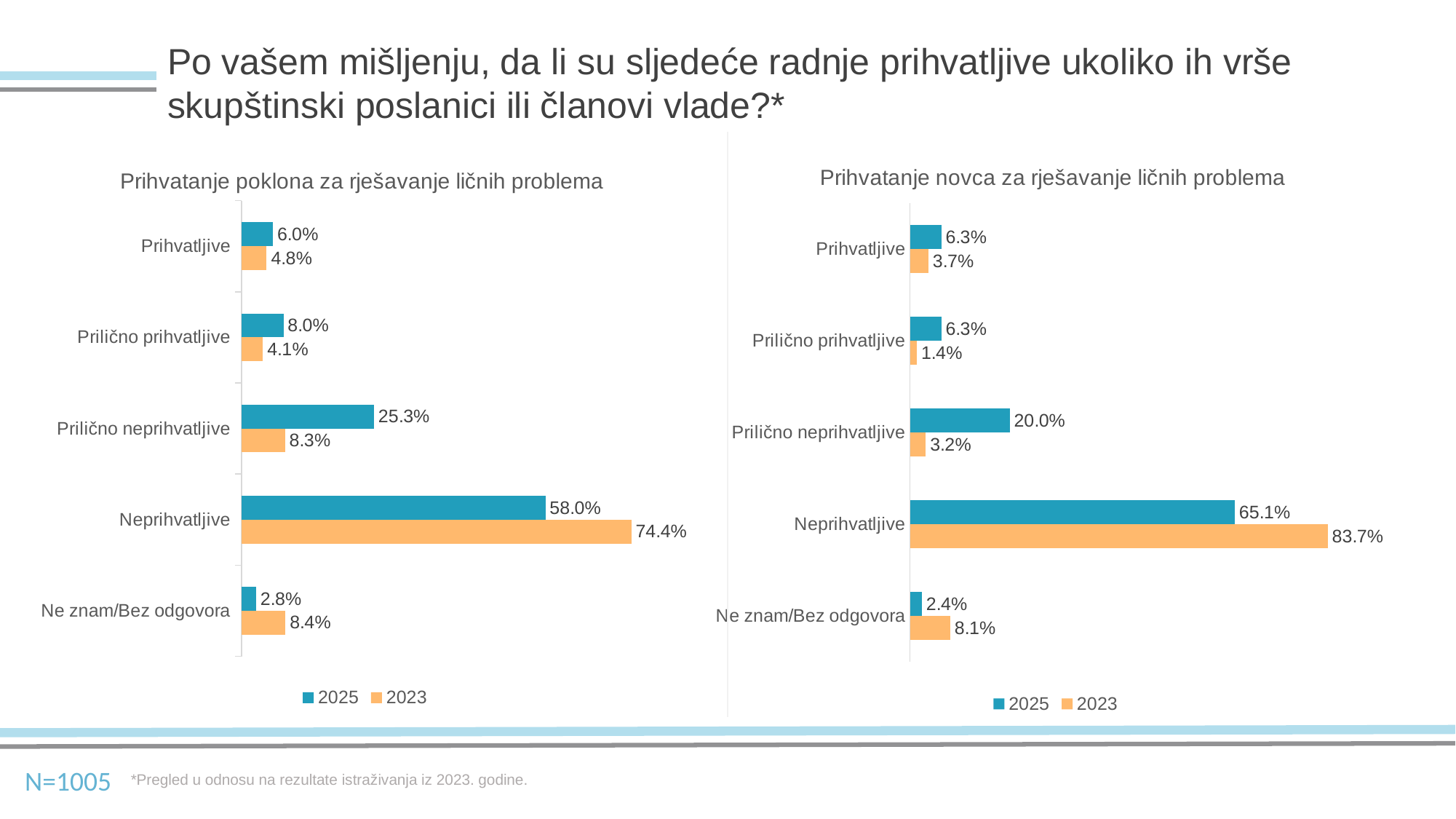

Po vašem mišljenju, da li su sljedeće radnje prihvatljive ukoliko ih vrše skupštinski poslanici ili članovi vlade?*

### Chart: Prihvatanje novca za rješavanje ličnih problema

| Category | 2023 | 2025 |
|---|---|---|
| Ne znam/Bez odgovora | 0.081 | 0.024 |
| Neprihvatljive | 0.837 | 0.651 |
| Prilično neprihvatljive | 0.032 | 0.2 |
| Prilično prihvatljive | 0.014 | 0.063 |
| Prihvatljive | 0.037 | 0.063 |

### Chart: Prihvatanje poklona za rješavanje ličnih problema

| Category | 2023 | 2025 |
|---|---|---|
| Ne znam/Bez odgovora | 0.084 | 0.028 |
| Neprihvatljive | 0.744 | 0.58 |
| Prilično neprihvatljive | 0.083 | 0.253 |
| Prilično prihvatljive | 0.041 | 0.08 |
| Prihvatljive | 0.048 | 0.06 |
N=1005
*Pregled u odnosu na rezultate istraživanja iz 2023. godine.